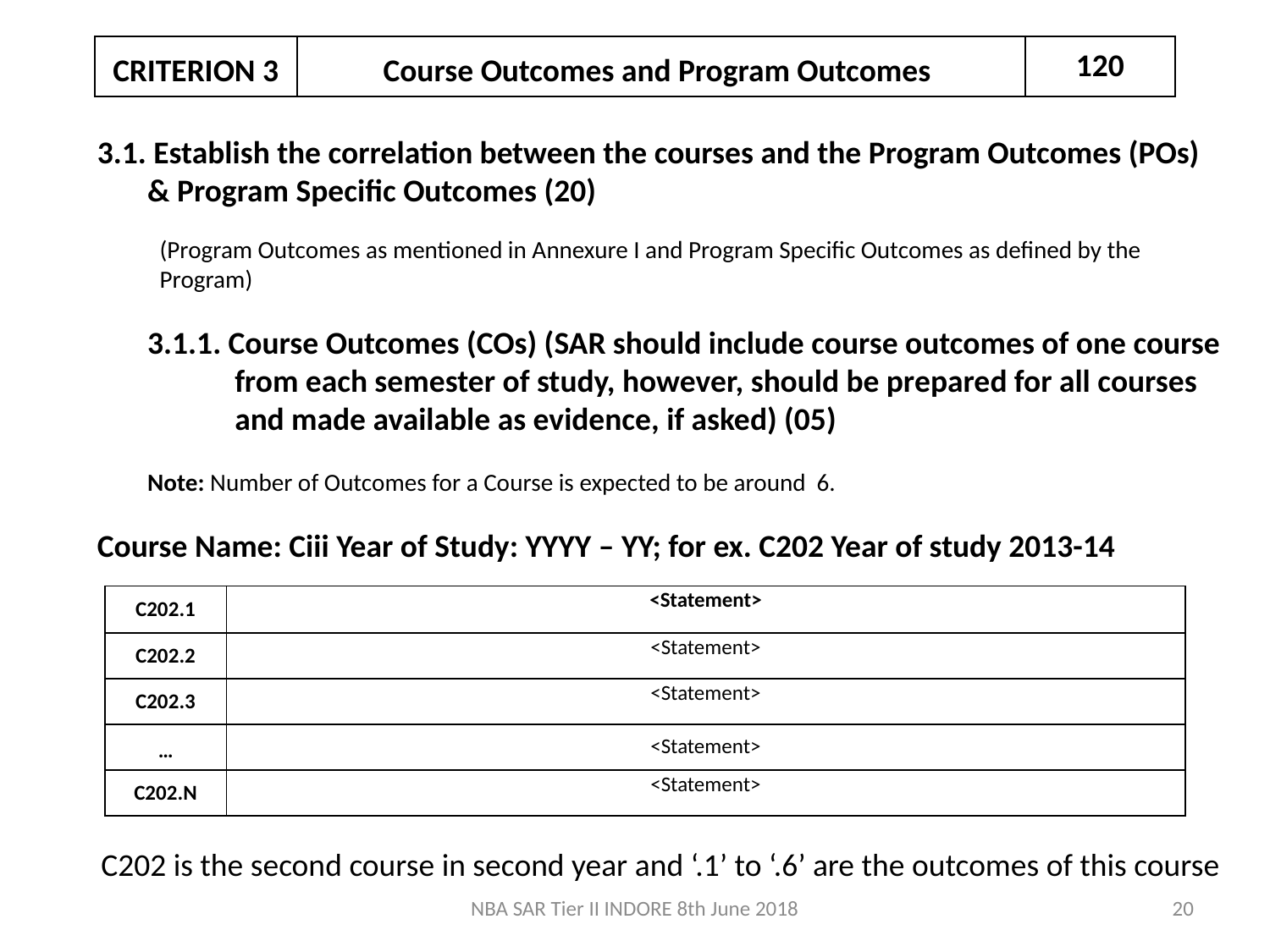

| CRITERION 3 | Course Outcomes and Program Outcomes | 120 |
| --- | --- | --- |
3.1. Establish the correlation between the courses and the Program Outcomes (POs) & Program Specific Outcomes (20)

(Program Outcomes as mentioned in Annexure I and Program Specific Outcomes as defined by the Program)

3.1.1. Course Outcomes (COs) (SAR should include course outcomes of one course from each semester of study, however, should be prepared for all courses and made available as evidence, if asked) (05)

Note: Number of Outcomes for a Course is expected to be around  6.

Course Name: Ciii Year of Study: YYYY – YY; for ex. C202 Year of study 2013-14
| C202.1 | <Statement> |
| --- | --- |
| C202.2 | <Statement> |
| C202.3 | <Statement> |
| … | <Statement> |
| C202.N | <Statement> |
C202 is the second course in second year and ‘.1’ to ‘.6’ are the outcomes of this course
NBA SAR Tier II INDORE 8th June 2018
20